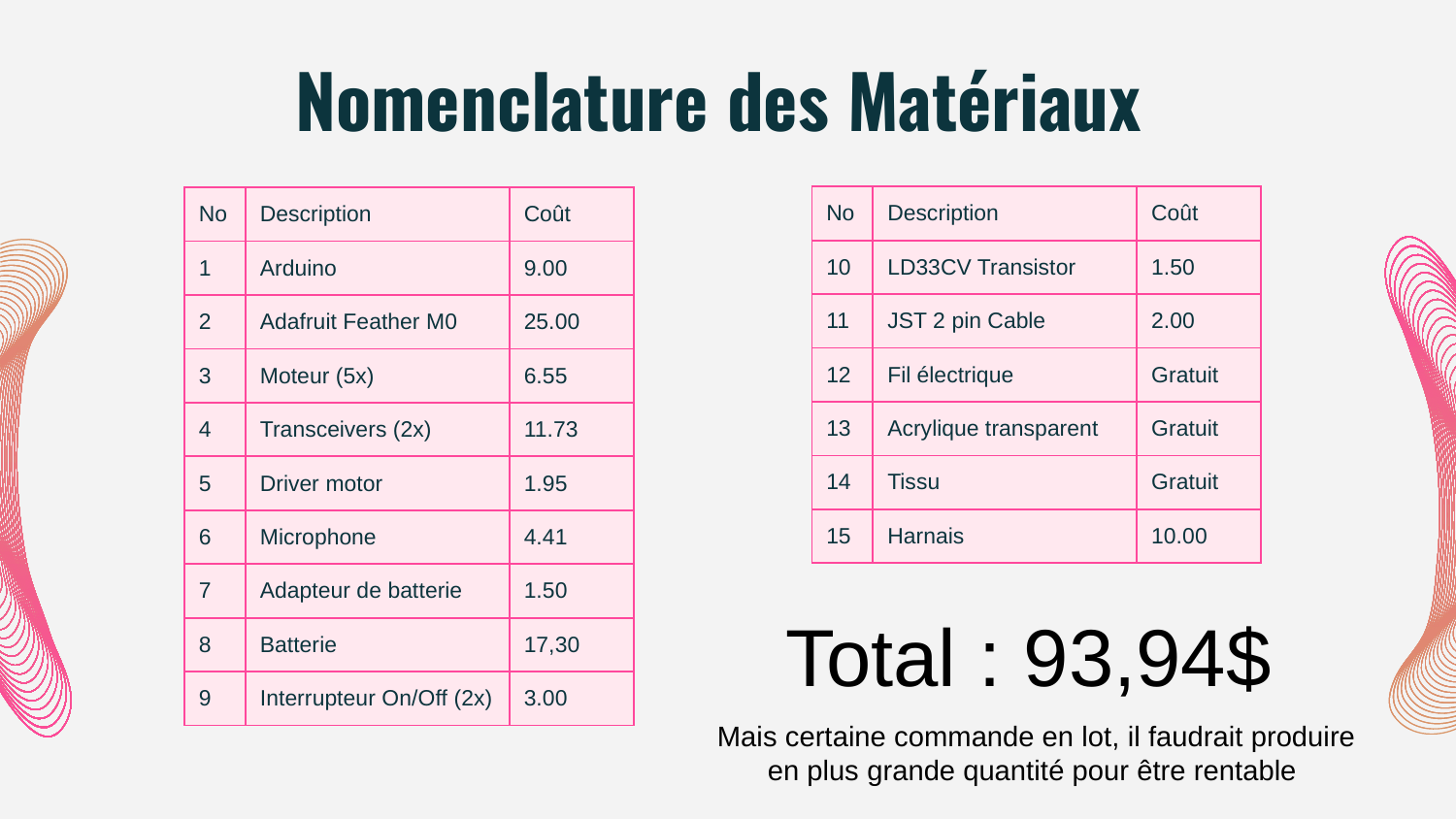

# Nomenclature des Matériaux

| No | Description | Coût |
| --- | --- | --- |
| 10 | LD33CV Transistor | 1.50 |
| 11 | JST 2 pin Cable | 2.00 |
| 12 | Fil électrique | Gratuit |
| 13 | Acrylique transparent | Gratuit |
| 14 | Tissu | Gratuit |
| 15 | Harnais | 10.00 |
| No | Description | Coût |
| --- | --- | --- |
| 1 | Arduino | 9.00 |
| 2 | Adafruit Feather M0 | 25.00 |
| 3 | Moteur (5x) | 6.55 |
| 4 | Transceivers (2x) | 11.73 |
| 5 | Driver motor | 1.95 |
| 6 | Microphone | 4.41 |
| 7 | Adapteur de batterie | 1.50 |
| 8 | Batterie | 17,30 |
| 9 | Interrupteur On/Off (2x) | 3.00 |
Total : 93,94$
Mais certaine commande en lot, il faudrait produire en plus grande quantité pour être rentable